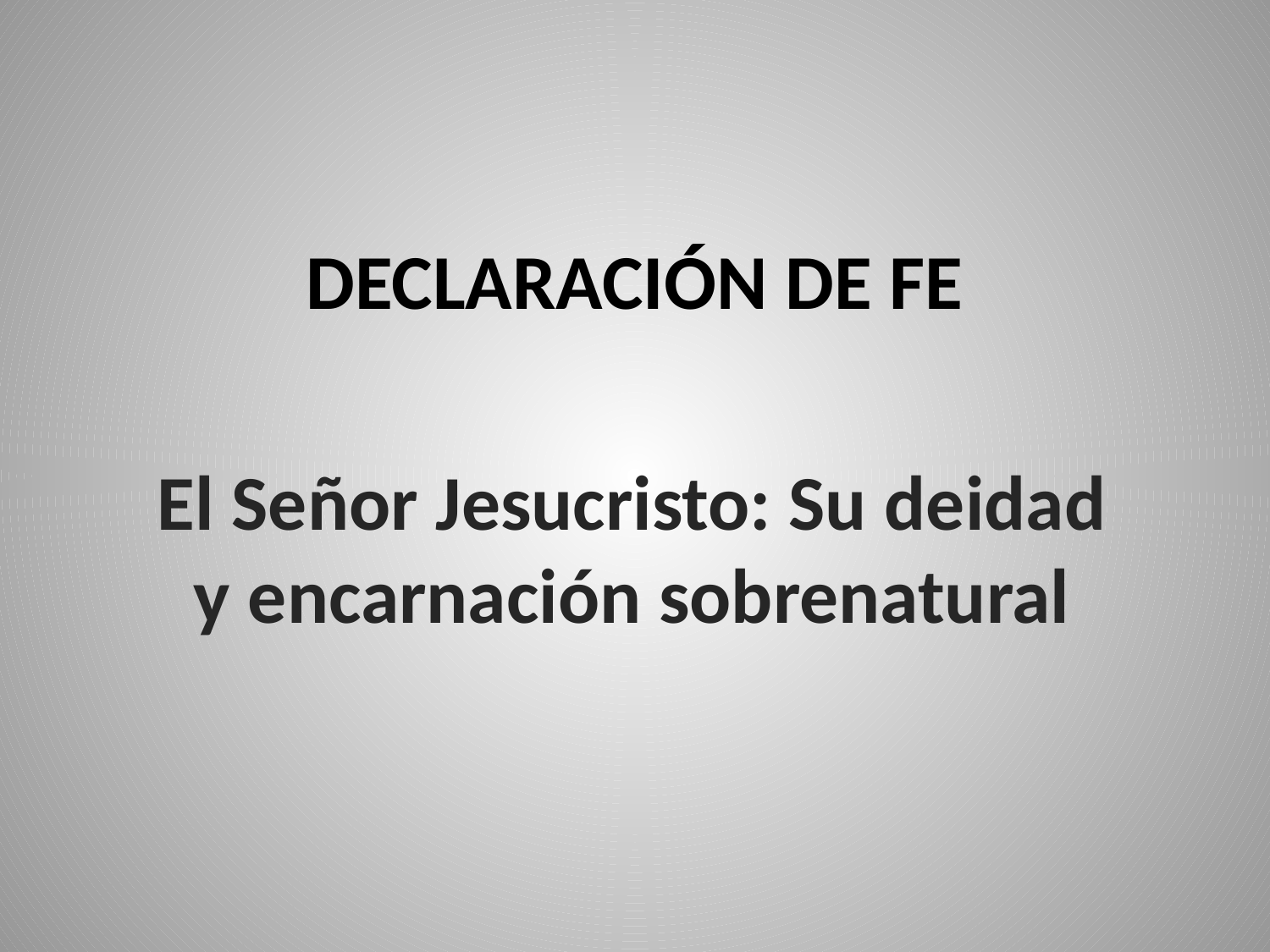

# DECLARACIÓN DE FE
El Señor Jesucristo: Su deidad y encarnación sobrenatural